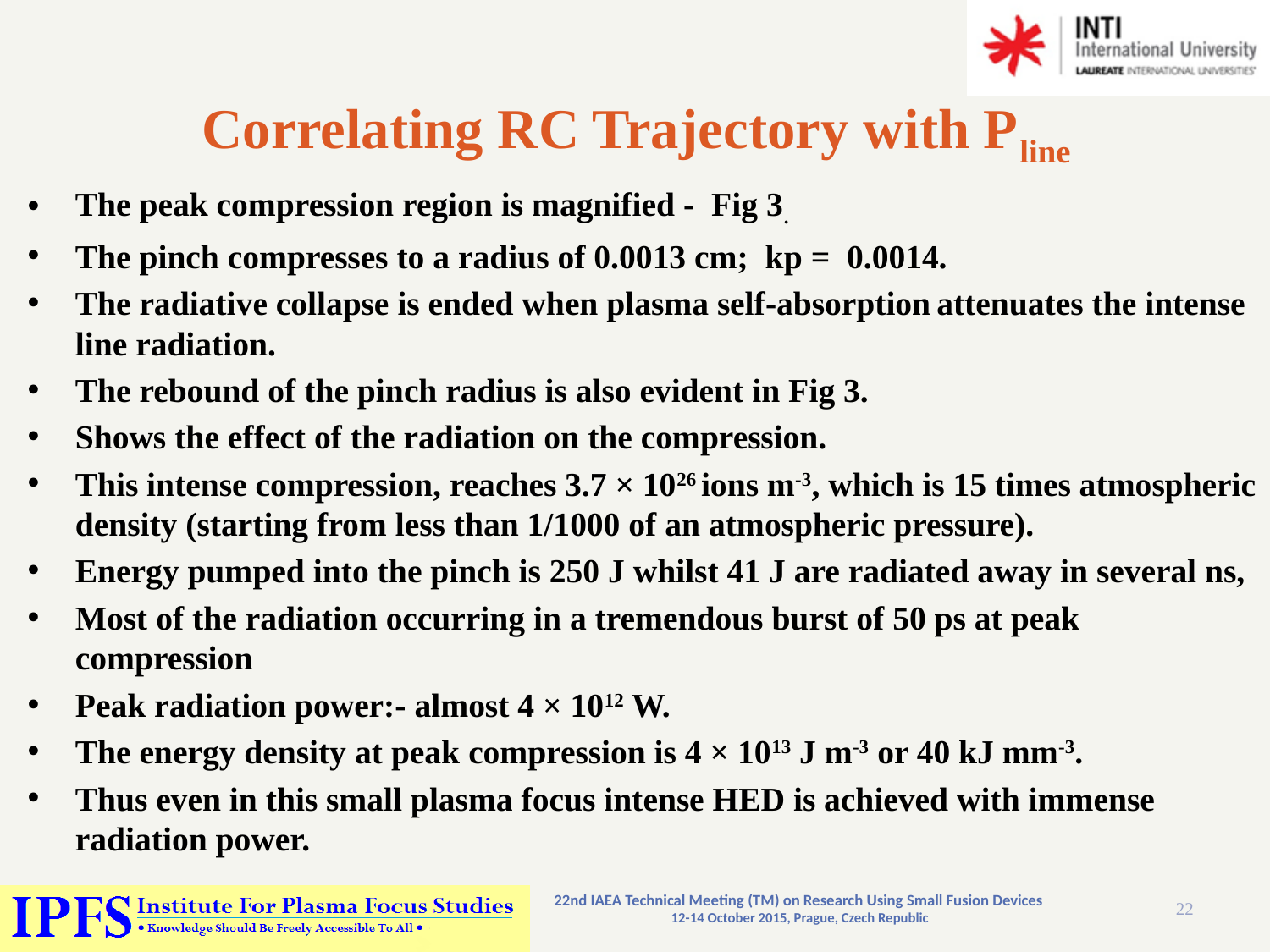

# Correlating RC Trajectory with Pline
The peak compression region is magnified -  Fig 3.
The pinch compresses to a radius of 0.0013 cm;  kp =  0.0014.
The radiative collapse is ended when plasma self-absorption attenuates the intense line radiation.
The rebound of the pinch radius is also evident in Fig 3.
Shows the effect of the radiation on the compression.
This intense compression, reaches 3.7 × 1026 ions m-3, which is 15 times atmospheric density (starting from less than 1/1000 of an atmospheric pressure).
Energy pumped into the pinch is 250 J whilst 41 J are radiated away in several ns,
Most of the radiation occurring in a tremendous burst of 50 ps at peak compression
Peak radiation power:- almost 4 × 1012 W.
The energy density at peak compression is 4 × 1013 J m-3 or 40 kJ mm-3.
Thus even in this small plasma focus intense HED is achieved with immense radiation power.

22nd IAEA Technical Meeting (TM) on Research Using Small Fusion Devices
12-14 October 2015, Prague, Czech Republic

22